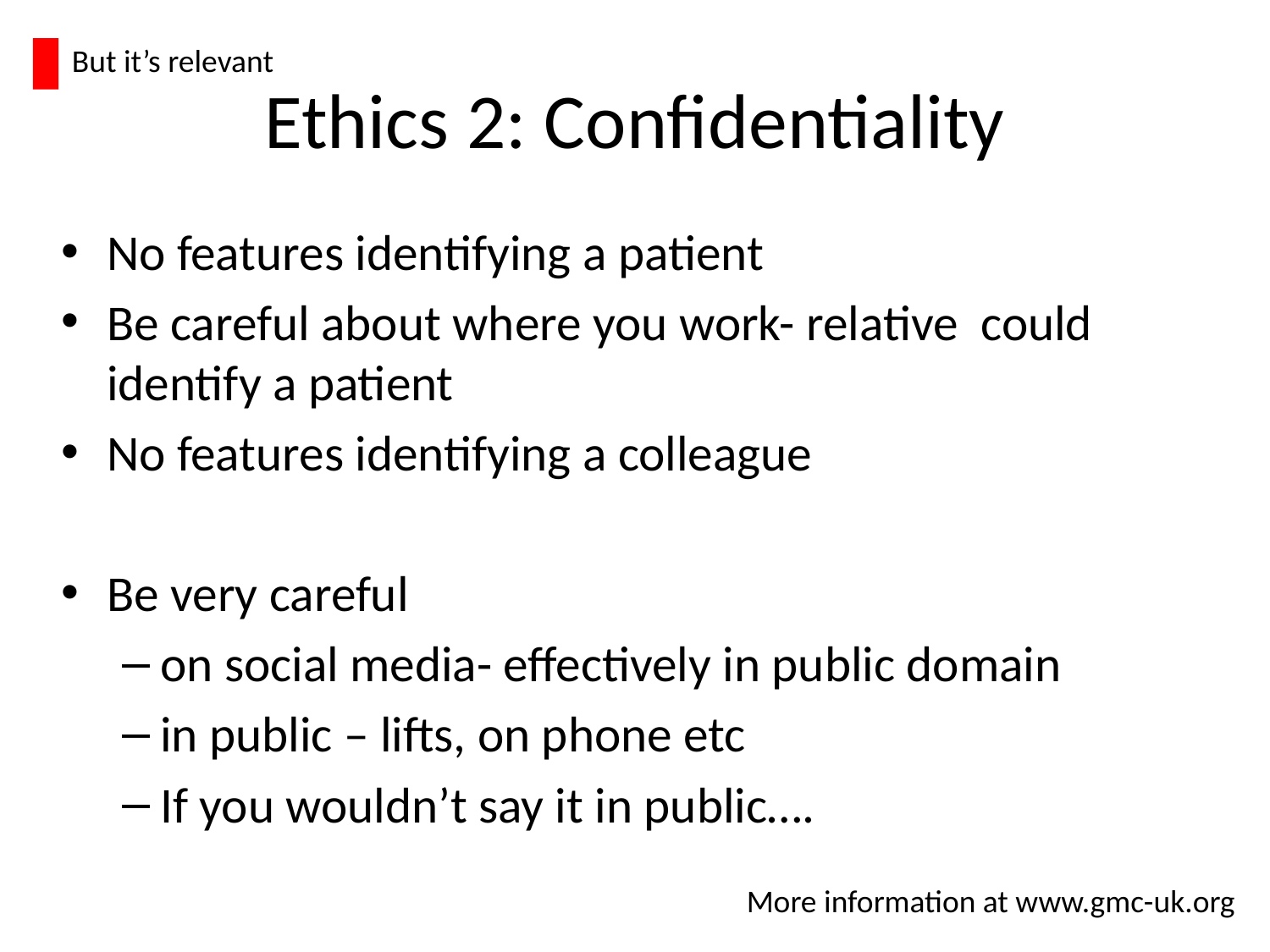

But it’s relevant

# Ethics 2: Confidentiality
No features identifying a patient
Be careful about where you work- relative  could identify a patient
No features identifying a colleague

Be very careful
on social media- effectively in public domain
in public – lifts, on phone etc
If you wouldn’t say it in public….

More information at www.gmc-uk.org